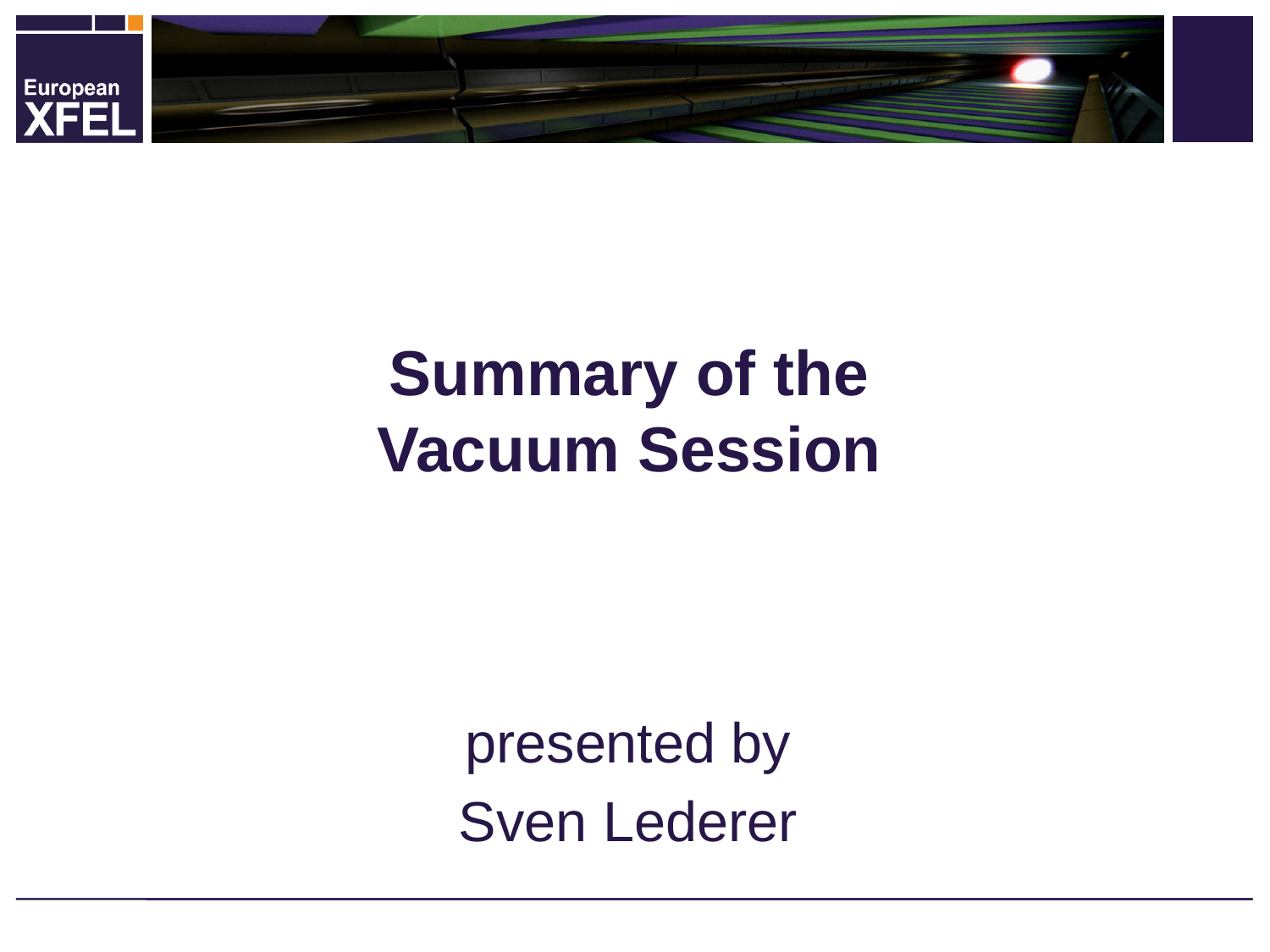

# Summary of the Vacuum Session
presented by
Sven Lederer